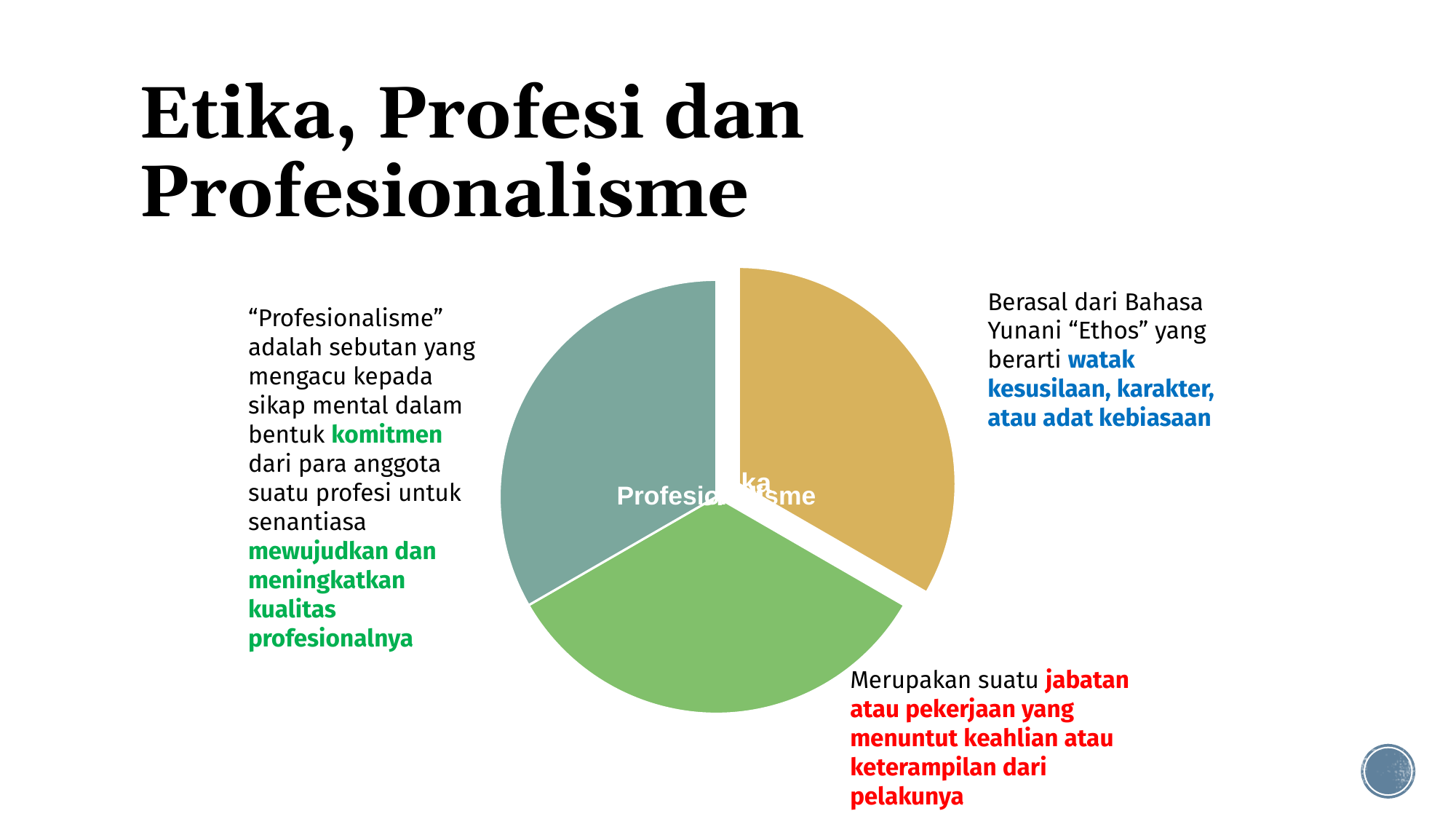

# Etika, Profesi dan Profesionalisme
Etika
Profesi
Profesionalisme
Berasal dari Bahasa Yunani “Ethos” yang berarti watak kesusilaan, karakter, atau adat kebiasaan
“Profesionalisme” adalah sebutan yang mengacu kepada sikap mental dalam bentuk komitmen dari para anggota suatu profesi untuk senantiasa mewujudkan dan meningkatkan kualitas profesionalnya
Merupakan suatu jabatan atau pekerjaan yang menuntut keahlian atau keterampilan dari pelakunya